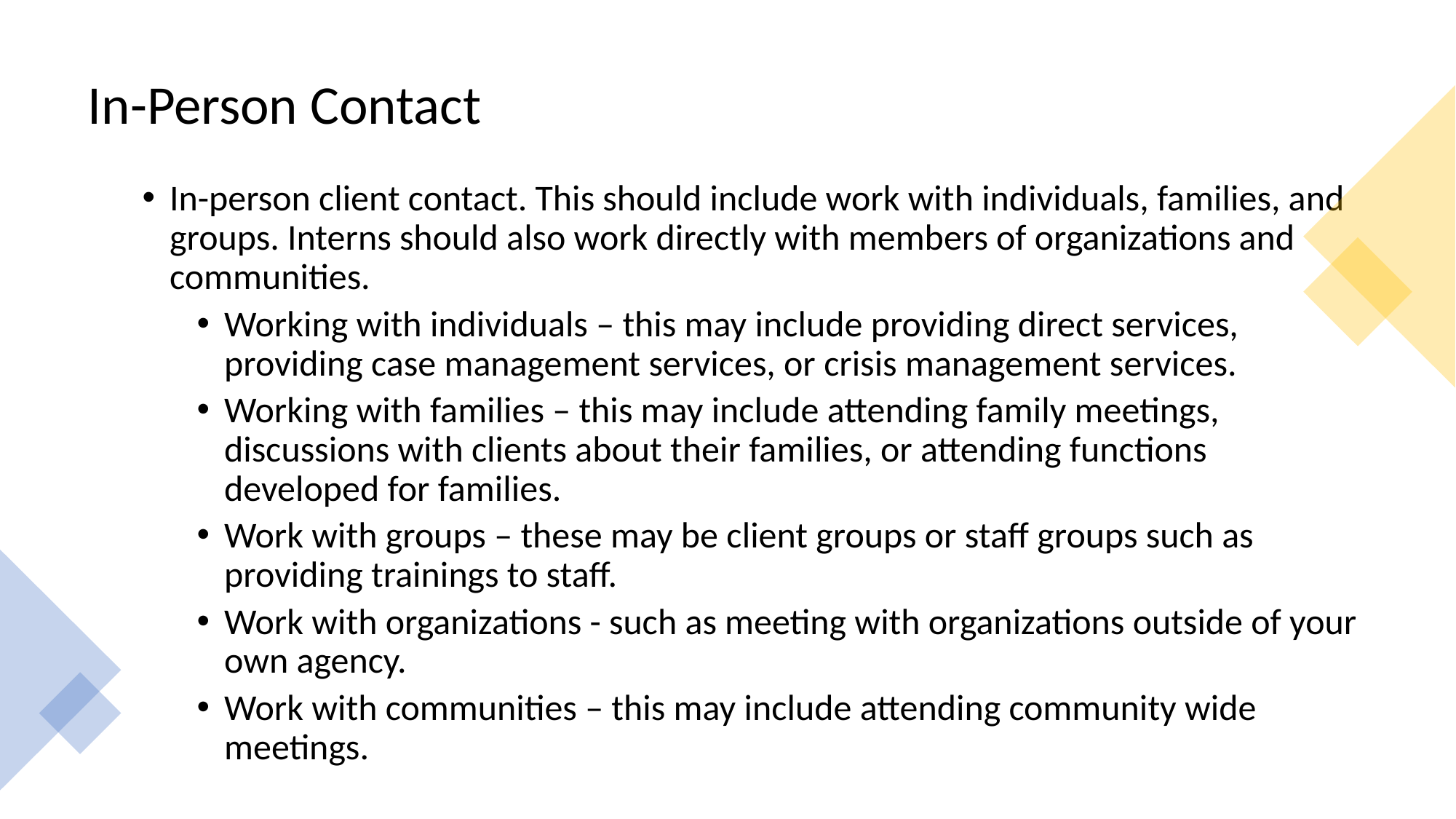

# In-Person Contact

In-person client contact. This should include work with individuals, families, and groups. Interns should also work directly with members of organizations and communities.
Working with individuals – this may include providing direct services, providing case management services, or crisis management services.
Working with families – this may include attending family meetings, discussions with clients about their families, or attending functions developed for families.
Work with groups – these may be client groups or staff groups such as providing trainings to staff.
Work with organizations - such as meeting with organizations outside of your own agency.
Work with communities – this may include attending community wide meetings.